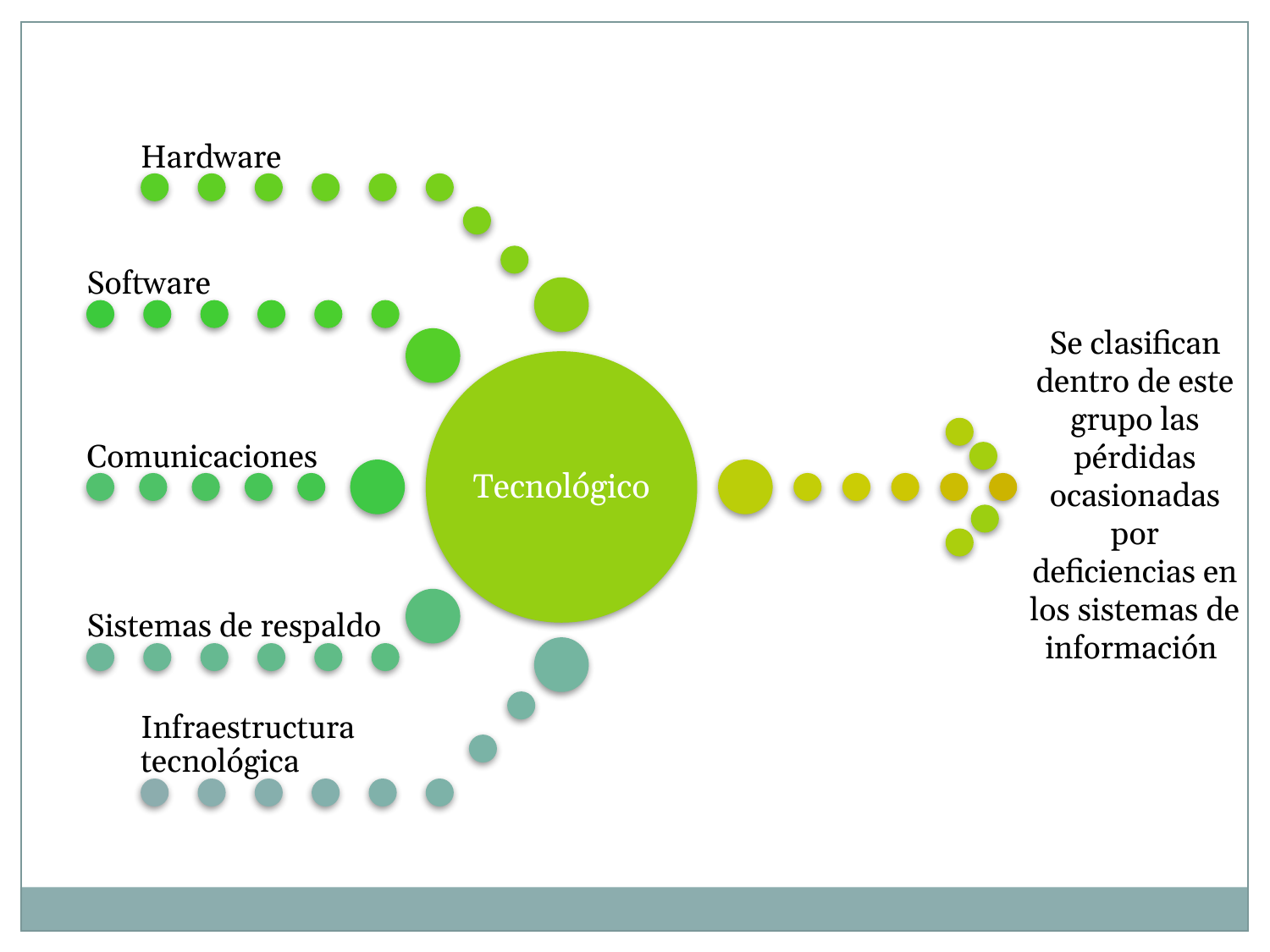

Tecnológico
Hardware
Software
Comunicaciones
Sistemas de respaldo
Infraestructura tecnológica
Se clasifican dentro de este grupo las pérdidas ocasionadas por deficiencias en los sistemas de información